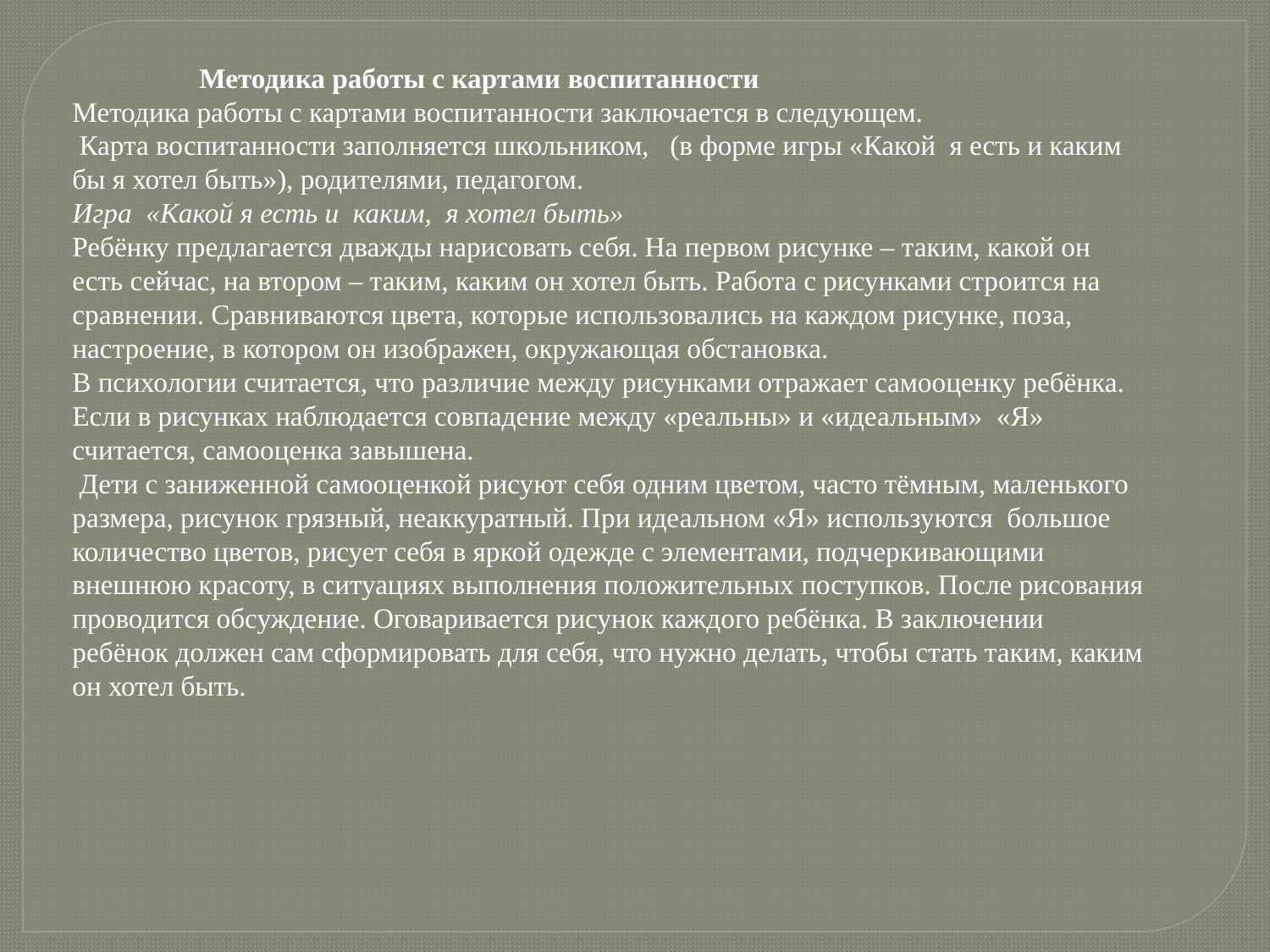

Методика работы с картами воспитанности
Методика работы с картами воспитанности заключается в следующем.
 Карта воспитанности заполняется школьником,   (в форме игры «Какой  я есть и каким бы я хотел быть»), родителями, педагогом.
Игра  «Какой я есть и  каким,  я хотел быть»
Ребёнку предлагается дважды нарисовать себя. На первом рисунке – таким, какой он есть сейчас, на втором – таким, каким он хотел быть. Работа с рисунками строится на сравнении. Сравниваются цвета, которые использовались на каждом рисунке, поза, настроение, в котором он изображен, окружающая обстановка.
В психологии считается, что различие между рисунками отражает самооценку ребёнка. Если в рисунках наблюдается совпадение между «реальны» и «идеальным»  «Я»  считается, самооценка завышена.
 Дети с заниженной самооценкой рисуют себя одним цветом, часто тёмным, маленького размера, рисунок грязный, неаккуратный. При идеальном «Я» используются  большое количество цветов, рисует себя в яркой одежде с элементами, подчеркивающими внешнюю красоту, в ситуациях выполнения положительных поступков. После рисования проводится обсуждение. Оговаривается рисунок каждого ребёнка. В заключении ребёнок должен сам сформировать для себя, что нужно делать, чтобы стать таким, каким он хотел быть.